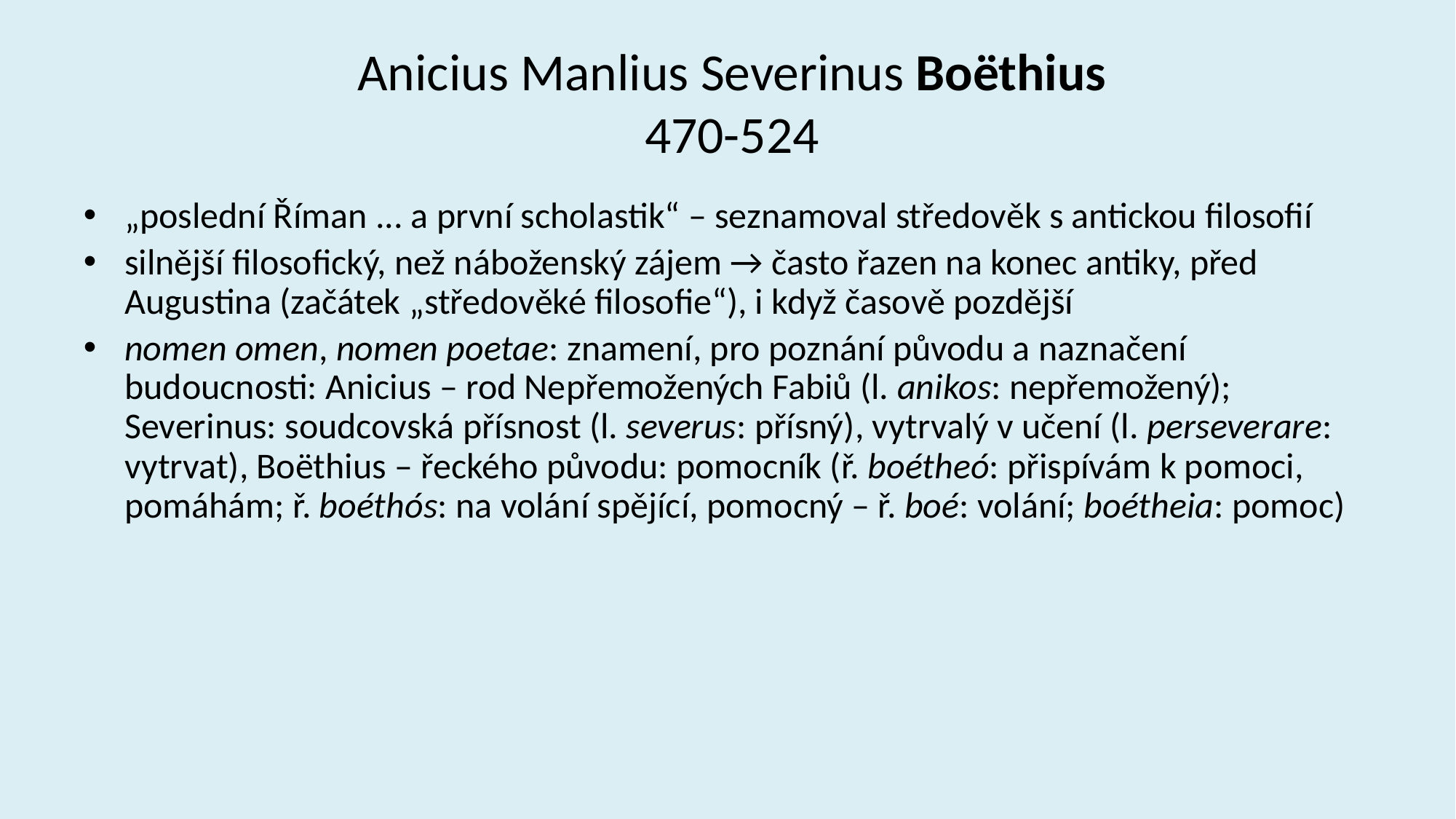

# Anicius Manlius Severinus Boëthius 470-524
„poslední Říman ... a první scholastik“ – seznamoval středověk s antickou filosofií
silnější filosofický, než náboženský zájem → často řazen na konec antiky, před Augustina (začátek „středověké filosofie“), i když časově pozdější
nomen omen, nomen poetae: znamení, pro poznání původu a naznačení budoucnosti: Anicius – rod Nepřemožených Fabiů (l. anikos: nepřemožený); Severinus: soudcovská přísnost (l. severus: přísný), vytrvalý v učení (l. perseverare: vytrvat), Boëthius – řeckého původu: pomocník (ř. boétheó: přispívám k pomoci, pomáhám; ř. boéthós: na volání spějící, pomocný – ř. boé: volání; boétheia: pomoc)